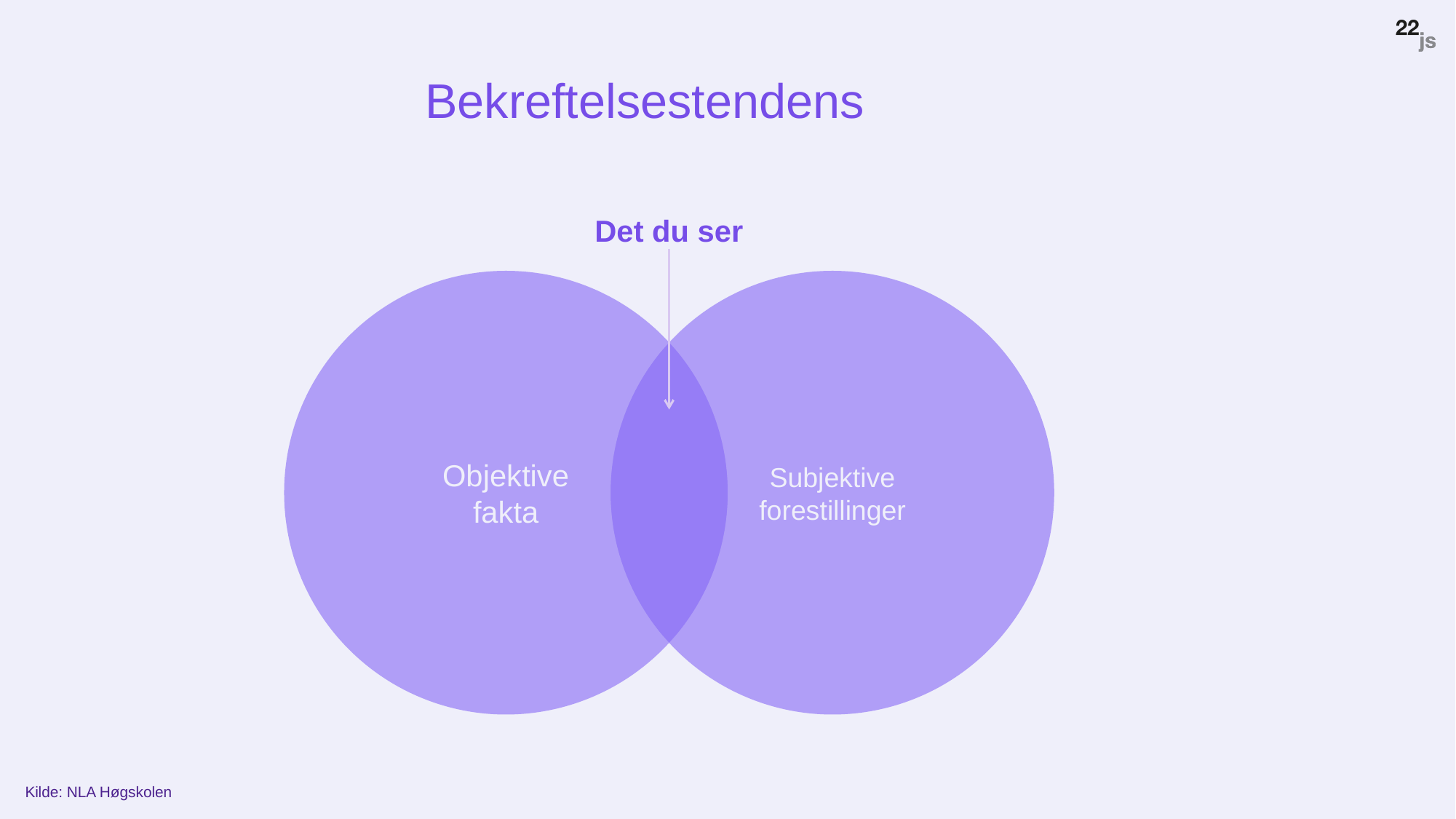

Bekreftelsestendens
Det du ser
Subjektive
forestillinger
Objektive
fakta

Kilde: NLA Høgskolen